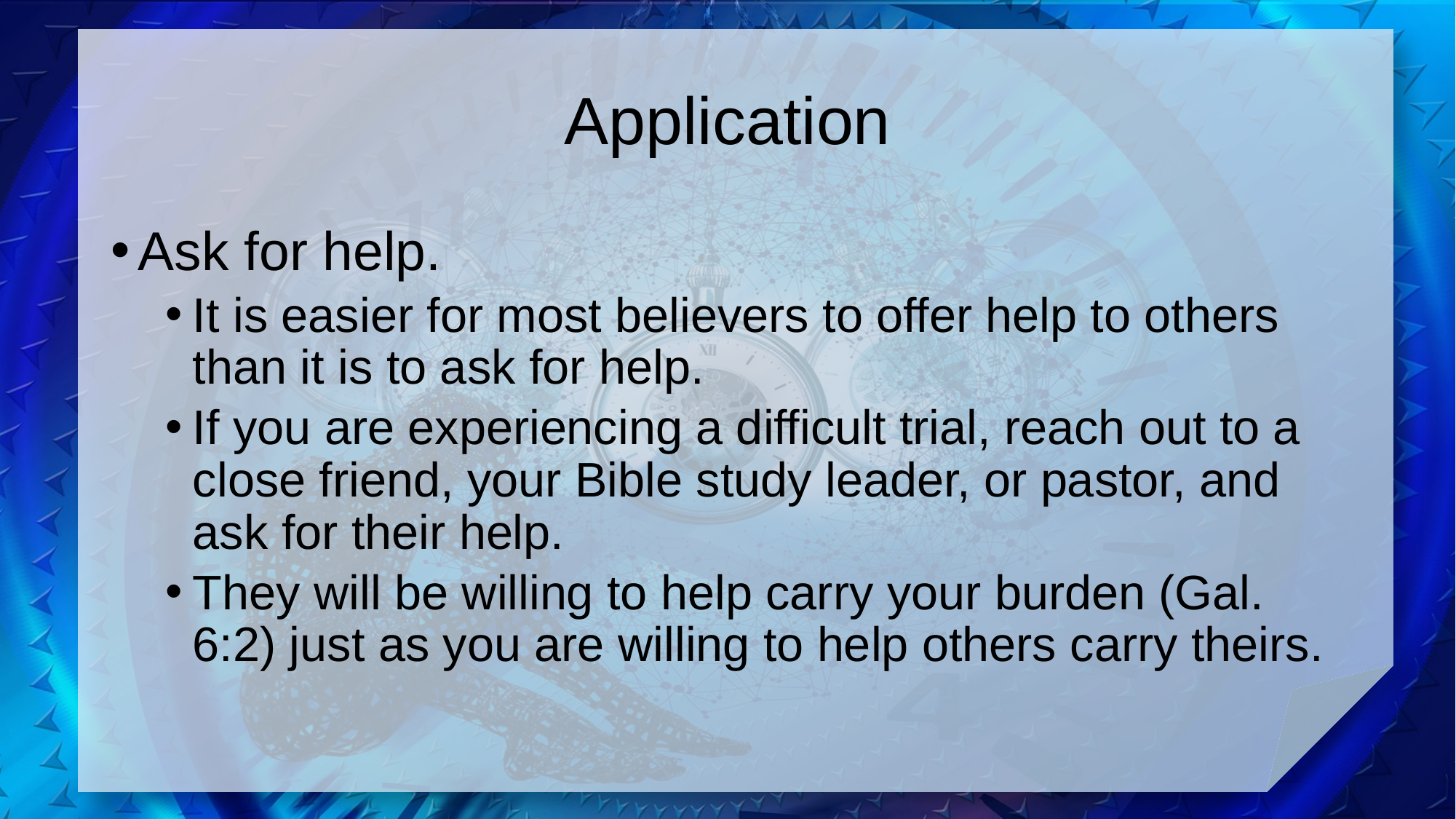

# Application
Ask for help.
It is easier for most believers to offer help to others than it is to ask for help.
If you are experiencing a difficult trial, reach out to a close friend, your Bible study leader, or pastor, and ask for their help.
They will be willing to help carry your burden (Gal. 6:2) just as you are willing to help others carry theirs.